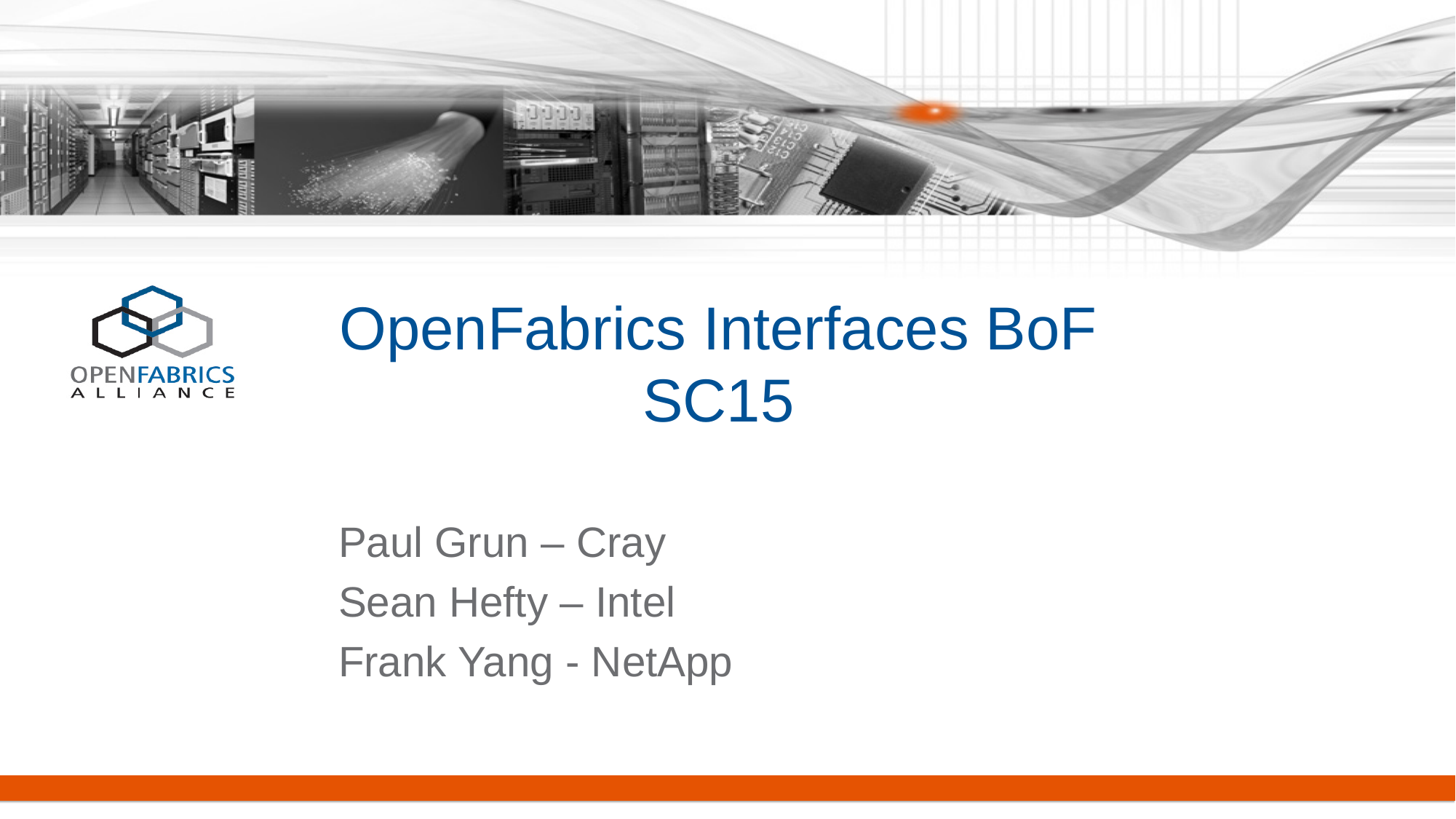

# OpenFabrics Interfaces BoF SC15
Paul Grun – Cray
Sean Hefty – Intel
Frank Yang - NetApp